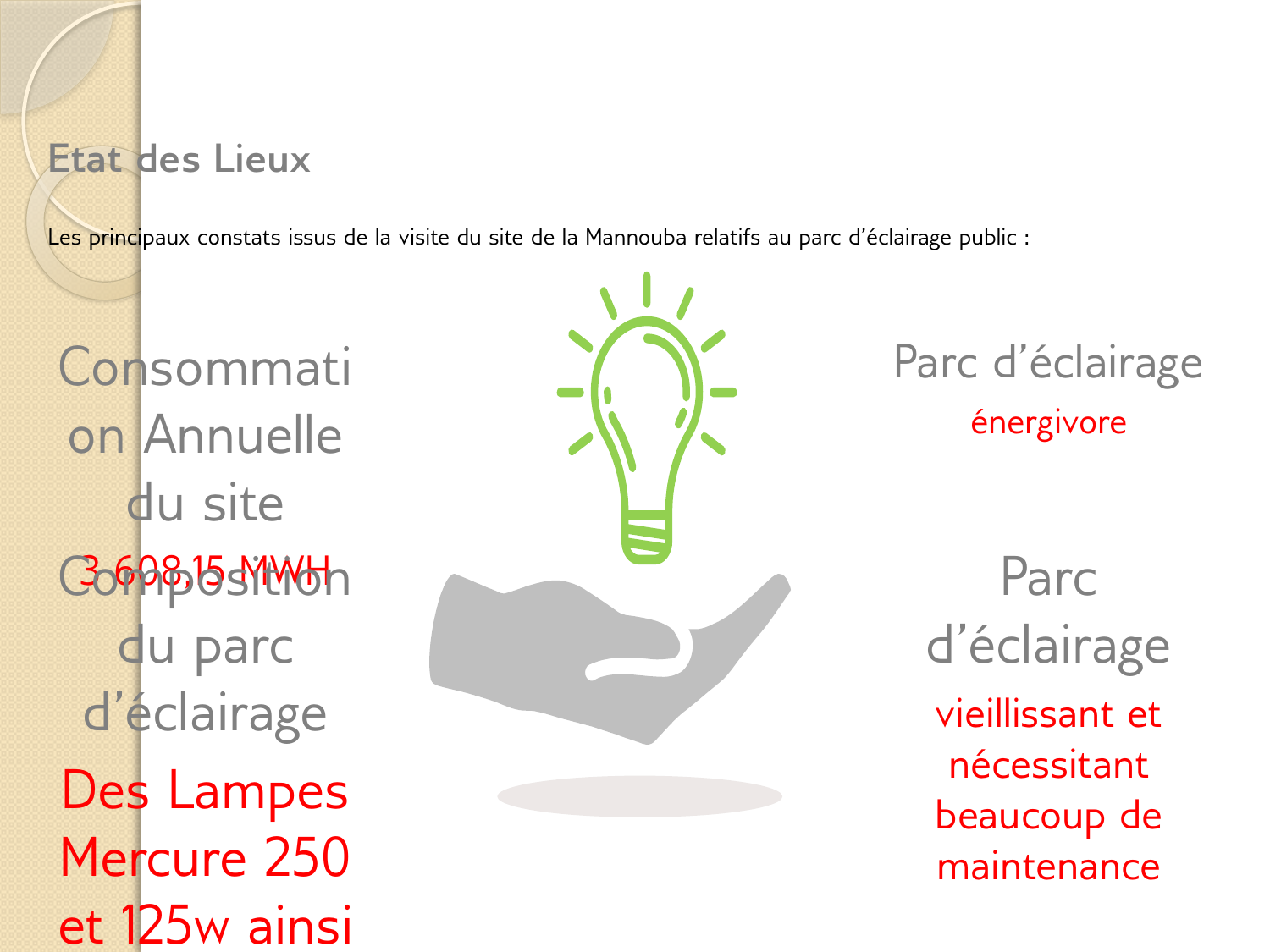

# Etat des Lieux
Les principaux constats issus de la visite du site de la Mannouba relatifs au parc d’éclairage public :

Consommation Annuelle du site
3 608,15 MWH
Parc d’éclairage
énergivore

Composition du parc d’éclairage
Des Lampes Mercure 250 et 125w ainsi que des lampes sodium 250 et 150w
Parc d’éclairage
vieillissant et nécessitant beaucoup de maintenance